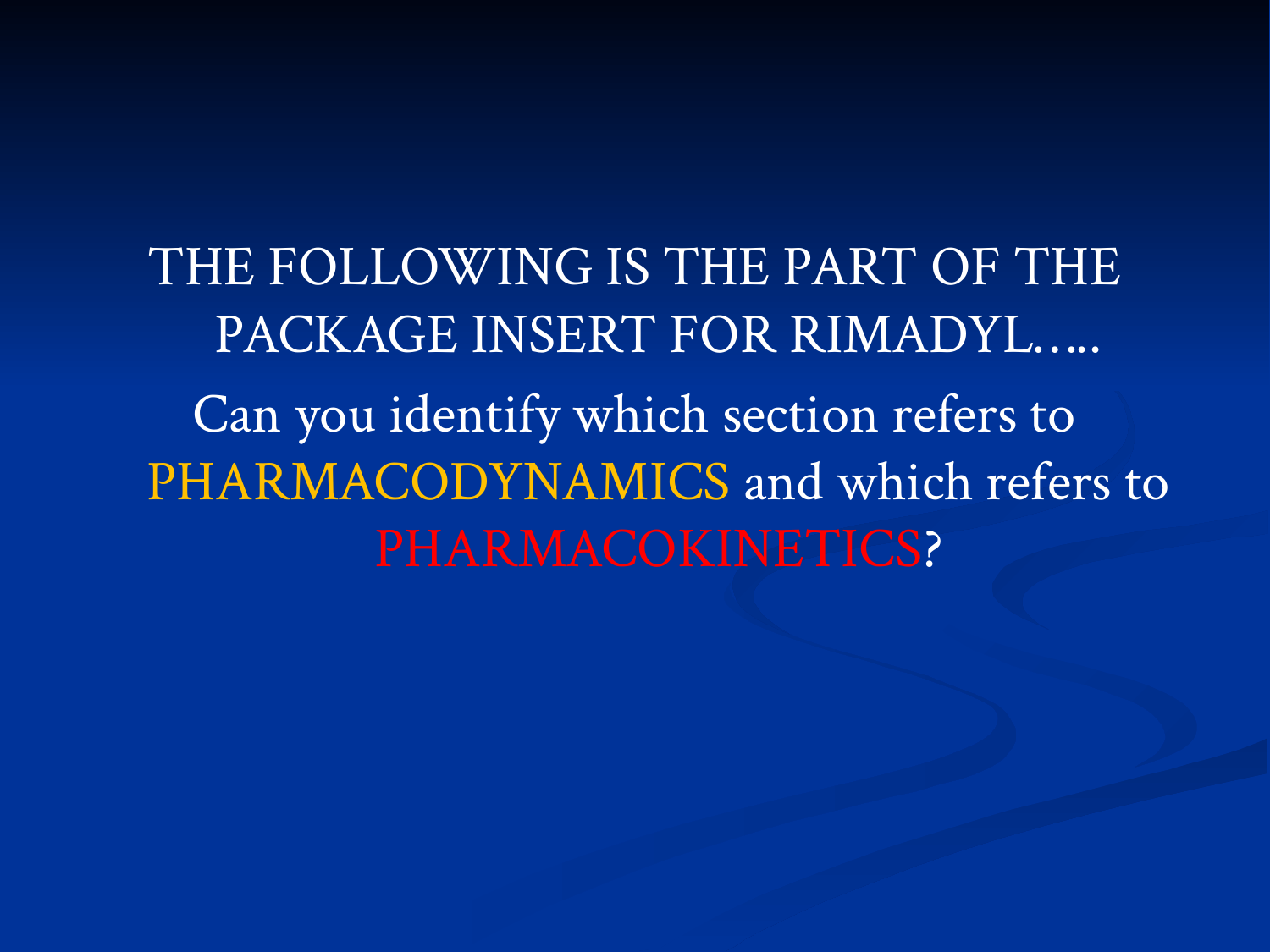

THE FOLLOWING IS THE PART OF THE PACKAGE INSERT FOR RIMADYL…..
Can you identify which section refers to PHARMACODYNAMICS and which refers to PHARMACOKINETICS?